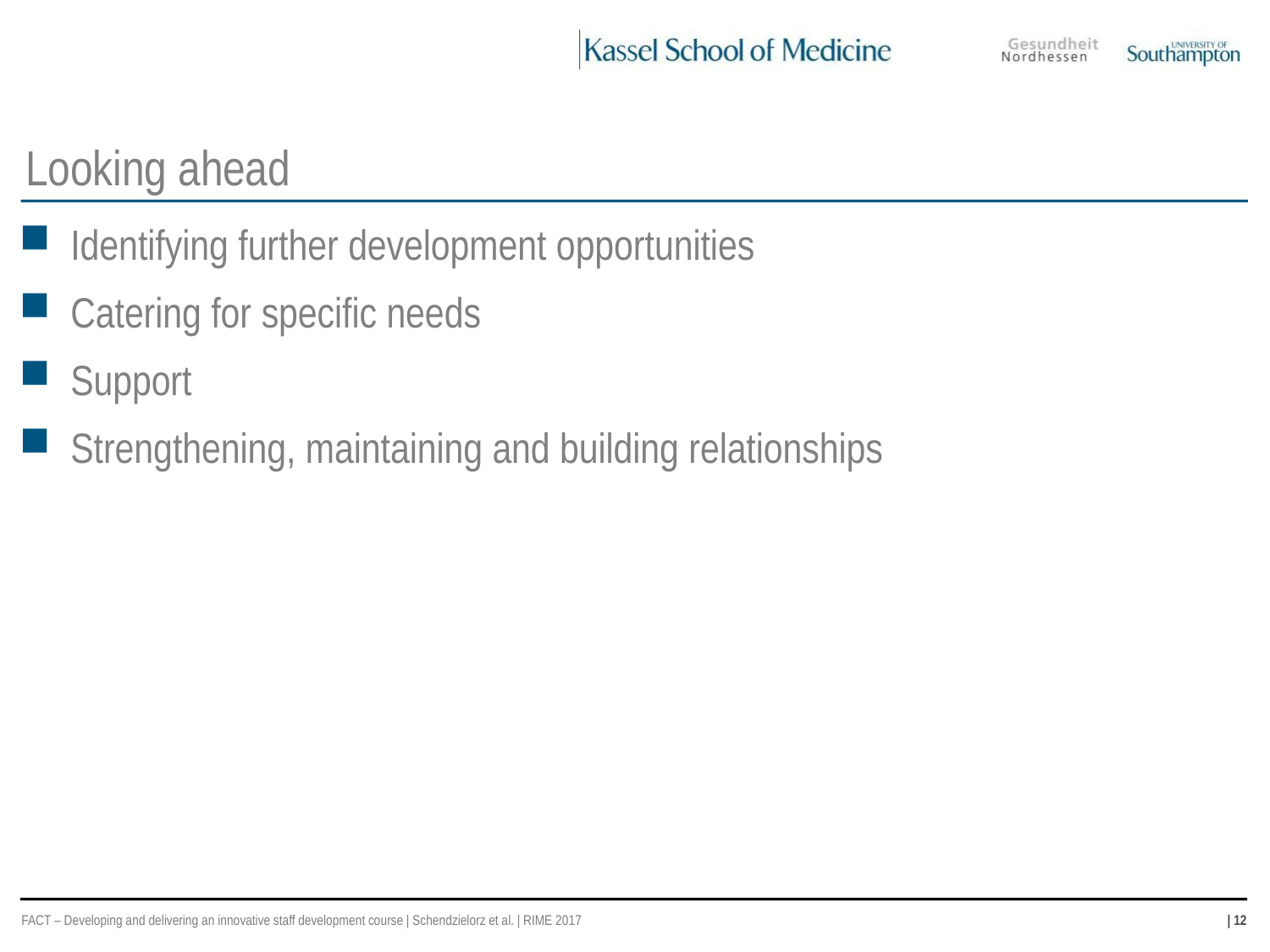

# Looking ahead
Identifying further development opportunities
Catering for specific needs
Support
Strengthening, maintaining and building relationships